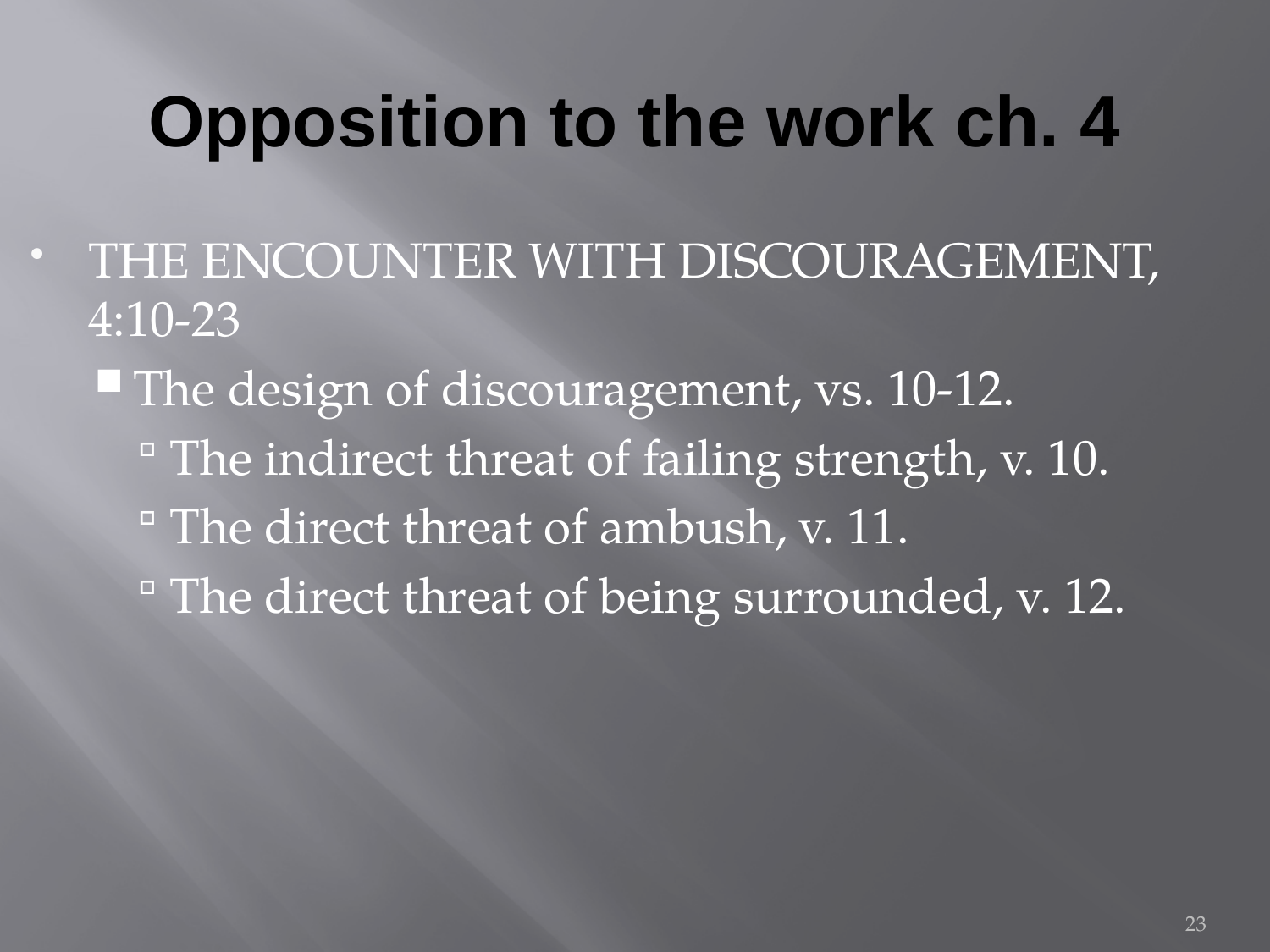

# Opposition to the work ch. 4
THE ENCOUNTER WITH DISCOURAGEMENT, 4:10-23
The design of discouragement, vs. 10-12.
The indirect threat of failing strength, v. 10.
The direct threat of ambush, v. 11.
The direct threat of being surrounded, v. 12.
23